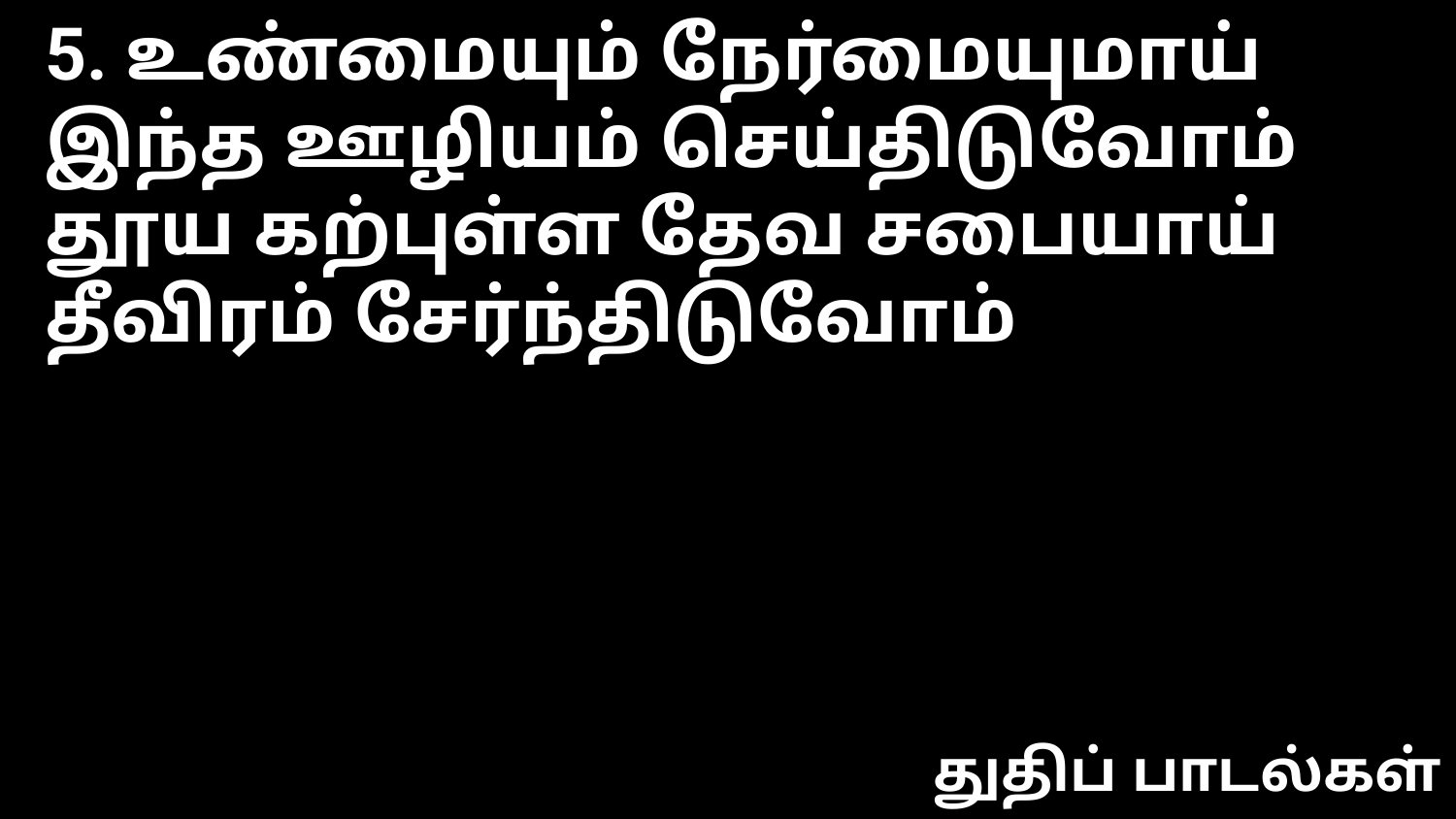

5. உண்மையும் நேர்மையுமாய்
இந்த ஊழியம் செய்திடுவோம்
தூய கற்புள்ள தேவ சபையாய்
தீவிரம் சேர்ந்திடுவோம்

துதிப் பாடல்கள்